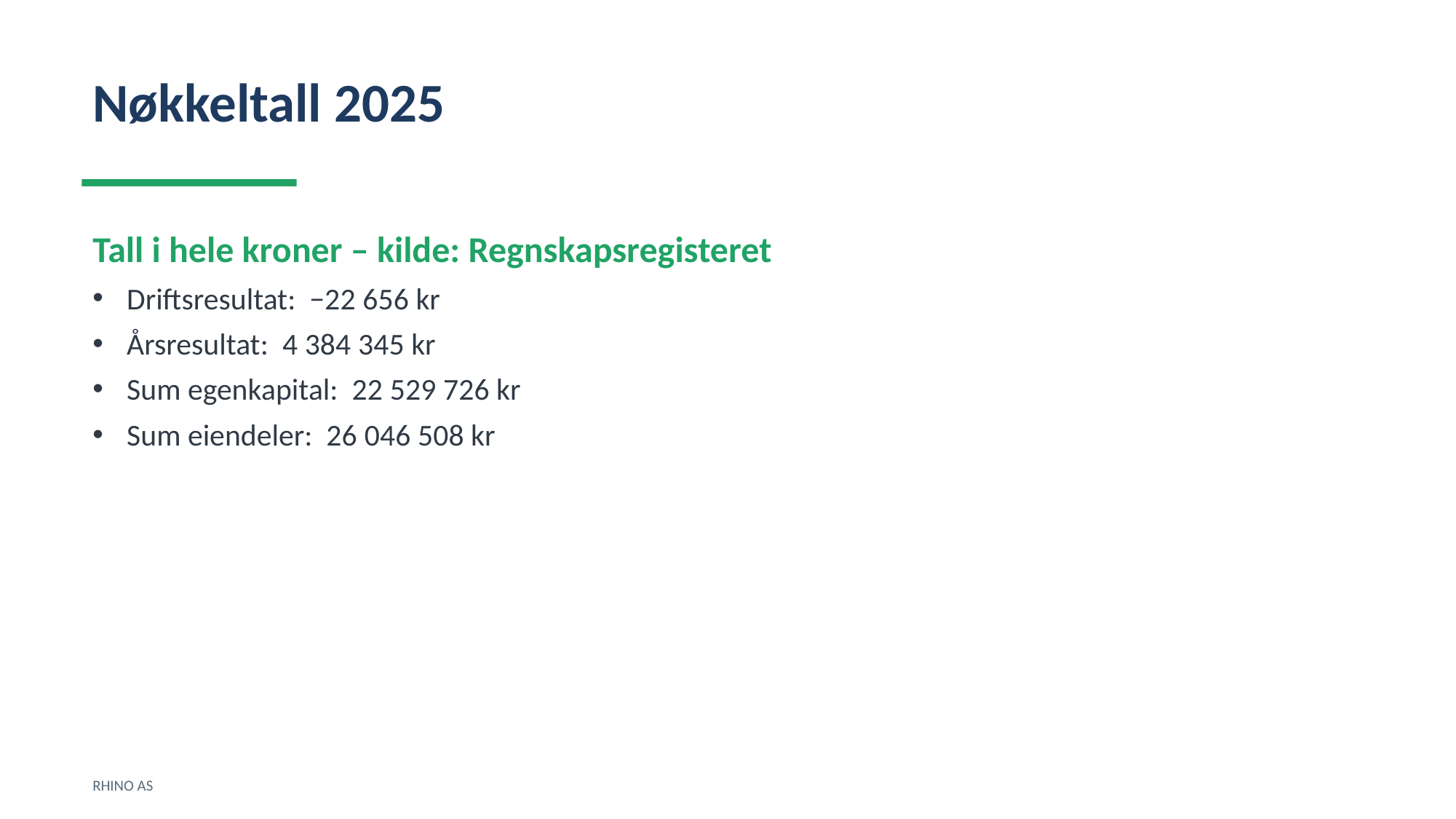

Nøkkeltall 2025

Tall i hele kroner – kilde: Regnskapsregisteret
Driftsresultat:  −22 656 kr
Årsresultat:  4 384 345 kr
Sum egenkapital:  22 529 726 kr
Sum eiendeler:  26 046 508 kr
RHINO AS